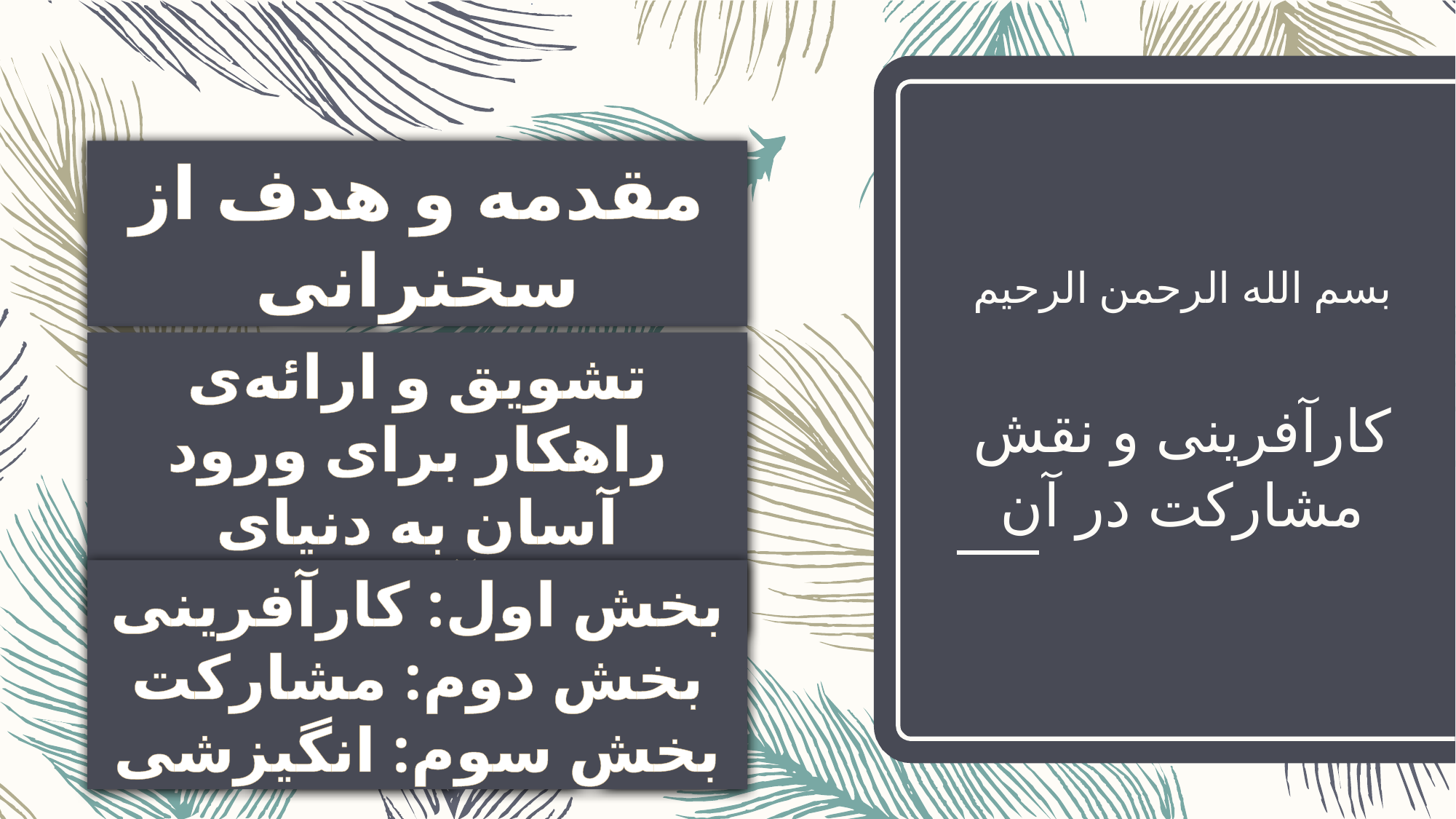

مقدمه و هدف از سخنرانی
بسم الله الرحمن الرحیم
تشویق و ارائه‌ی راهکار برای ورود آسان به دنیای کارآفرینی
# کارآفرینی و نقش مشارکت در آن
بخش اول: کارآفرینی
بخش دوم: مشارکت
بخش سوم: انگیزشی